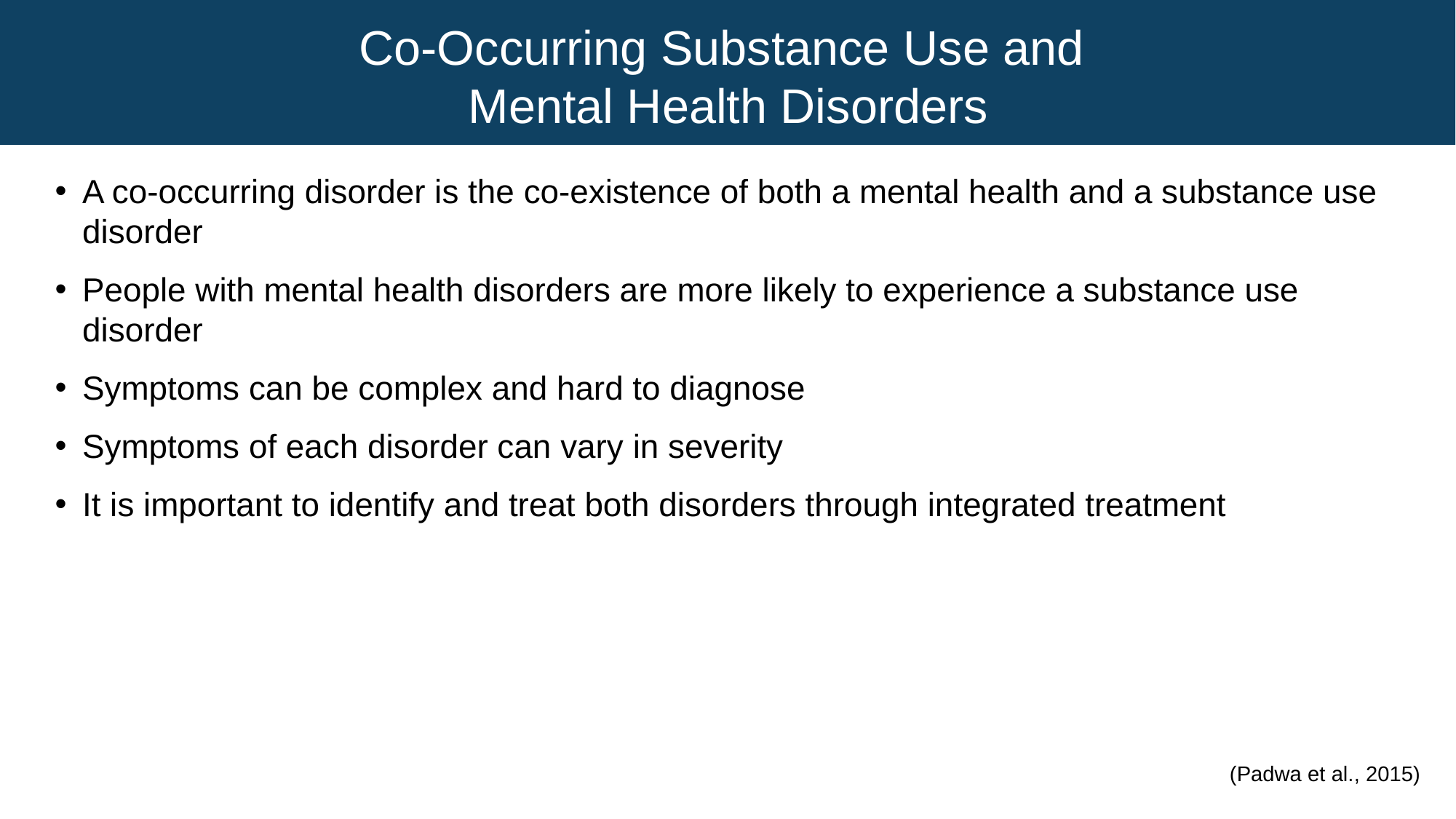

# Co-Occurring Substance Use and Mental Health Disorders
A co-occurring disorder is the co-existence of both a mental health and a substance use disorder
People with mental health disorders are more likely to experience a substance use disorder
Symptoms can be complex and hard to diagnose
Symptoms of each disorder can vary in severity
It is important to identify and treat both disorders through integrated treatment
(Padwa et al., 2015)